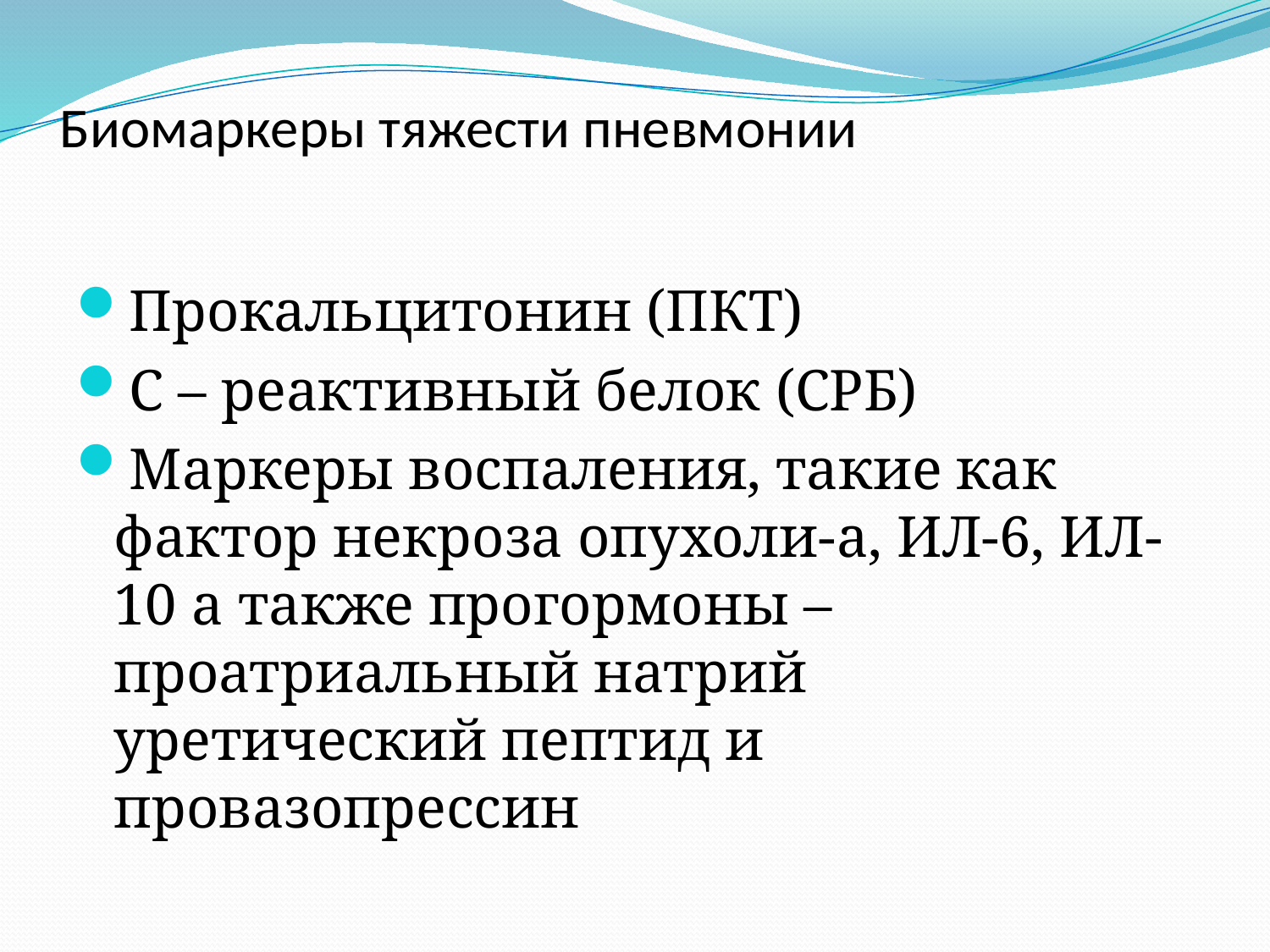

# Биомаркеры тяжести пневмонии
Прокальцитонин (ПКТ)
С – реактивный белок (СРБ)
Маркеры воспаления, такие как фактор некроза опухоли-a, ИЛ-6, ИЛ-10 а также прогормоны – проатриальный натрий уретический пептид и провазопрессин